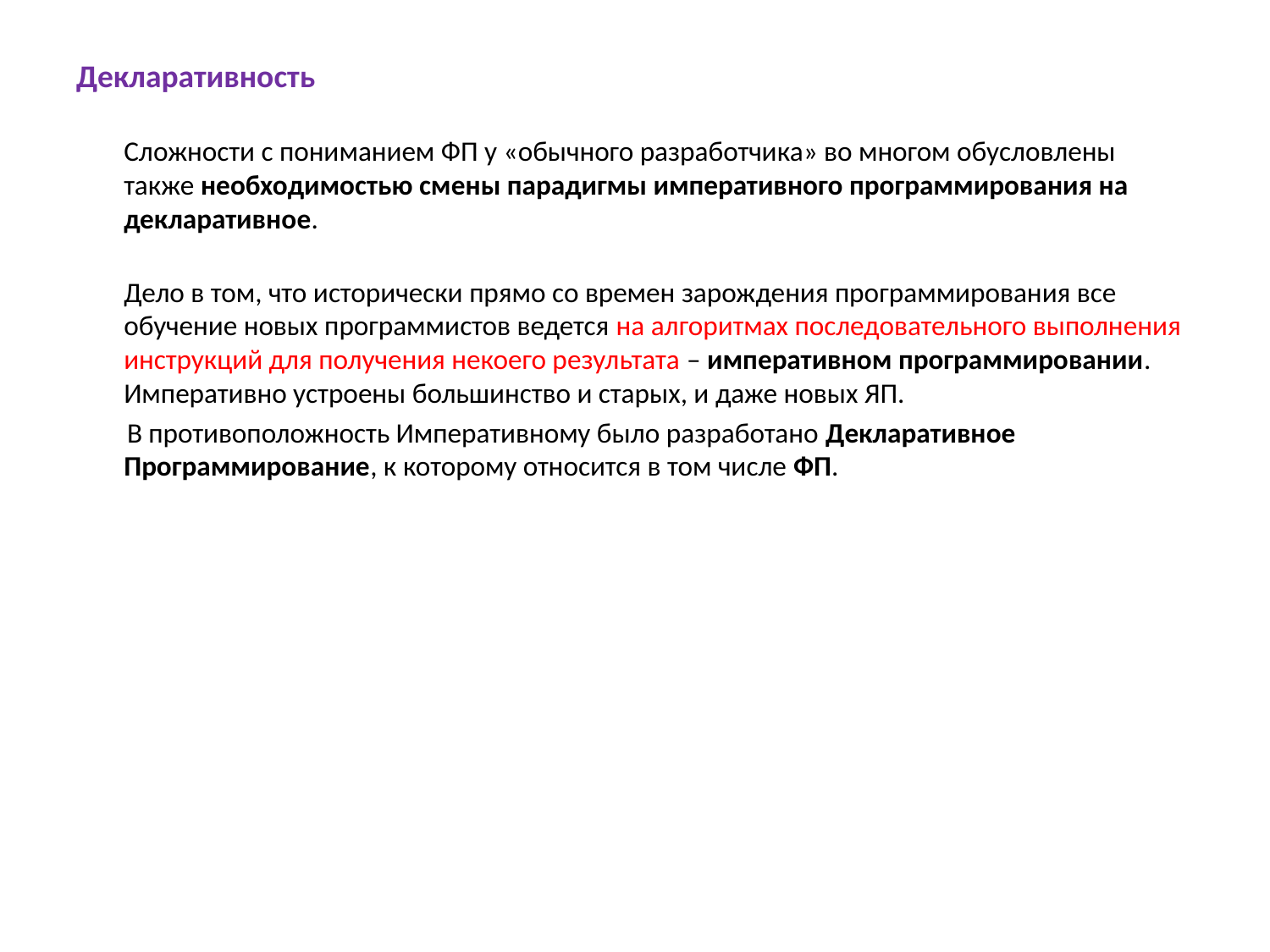

Декларативность
Сложности с пониманием ФП у «обычного разработчика» во многом обусловлены также необходимостью смены парадигмы императивного программирования на декларативное.
Дело в том, что исторически прямо со времен зарождения программирования все обучение новых программистов ведется на алгоритмах последовательного выполнения инструкций для получения некоего результата – императивном программировании. Императивно устроены большинство и старых, и даже новых ЯП.
        В противоположность Императивному было разработано Декларативное Программирование, к которому относится в том числе ФП.